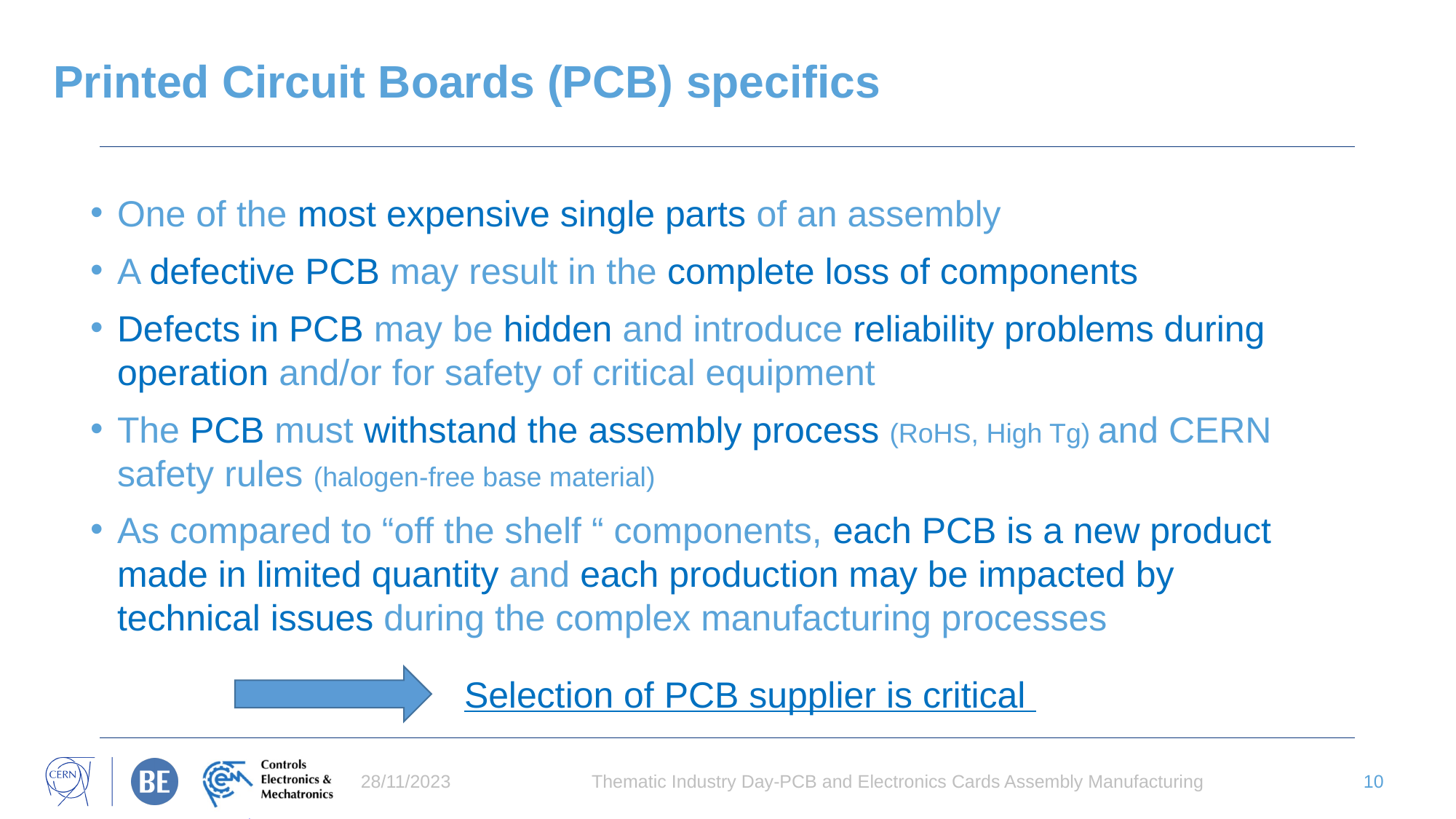

# Printed Circuit Boards (PCB) specifics
One of the most expensive single parts of an assembly
A defective PCB may result in the complete loss of components
Defects in PCB may be hidden and introduce reliability problems during operation and/or for safety of critical equipment
The PCB must withstand the assembly process (RoHS, High Tg) and CERN safety rules (halogen-free base material)
As compared to “off the shelf “ components, each PCB is a new product made in limited quantity and each production may be impacted by technical issues during the complex manufacturing processes
Selection of PCB supplier is critical

28/11/2023
Thematic Industry Day-PCB and Electronics Cards Assembly Manufacturing
10